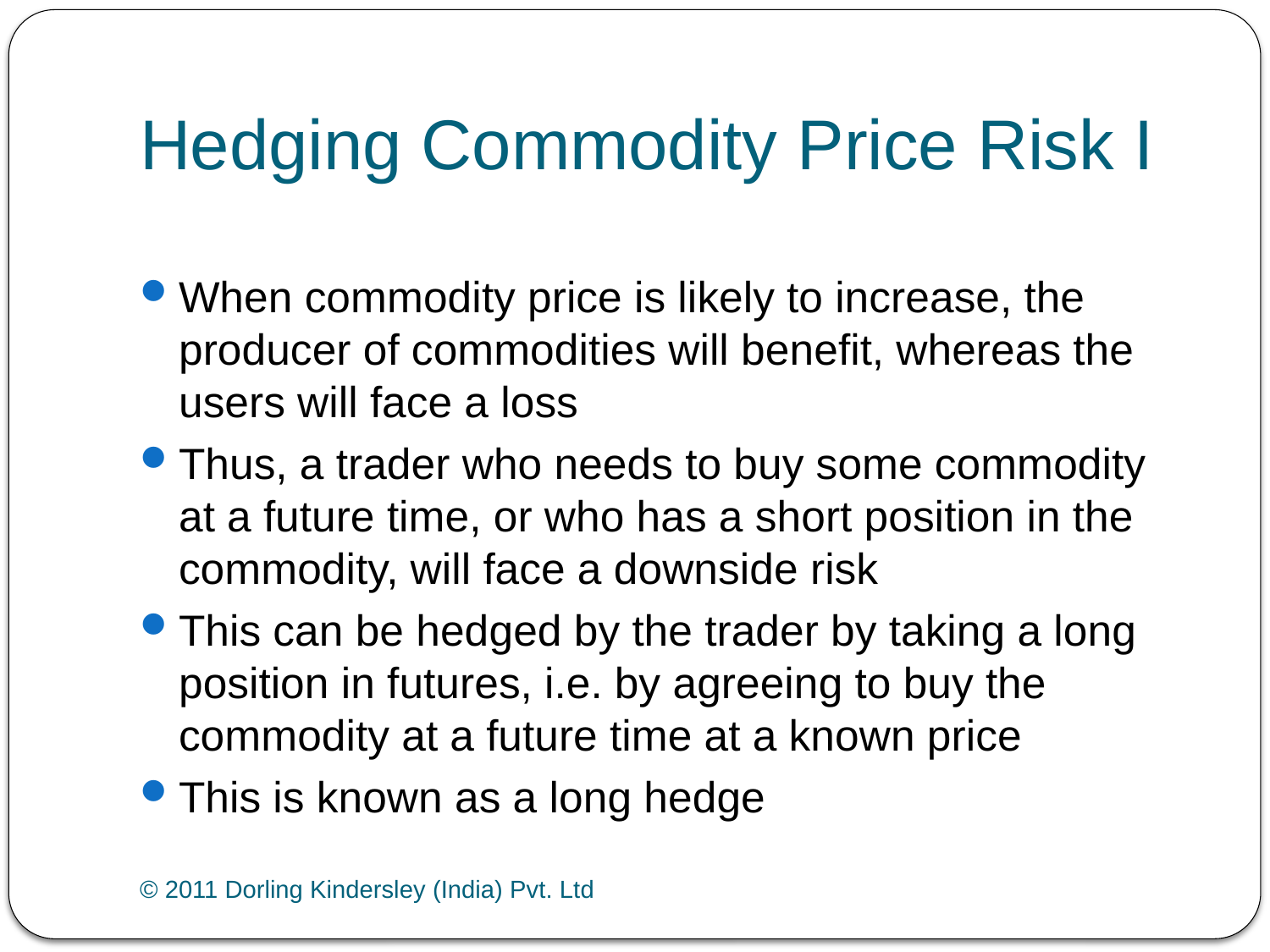

# Hedging Commodity Price Risk I

When commodity price is likely to increase, the producer of commodities will benefit, whereas the users will face a loss
Thus, a trader who needs to buy some commodity at a future time, or who has a short position in the commodity, will face a downside risk
This can be hedged by the trader by taking a long position in futures, i.e. by agreeing to buy the commodity at a future time at a known price
This is known as a long hedge
© 2011 Dorling Kindersley (India) Pvt. Ltd